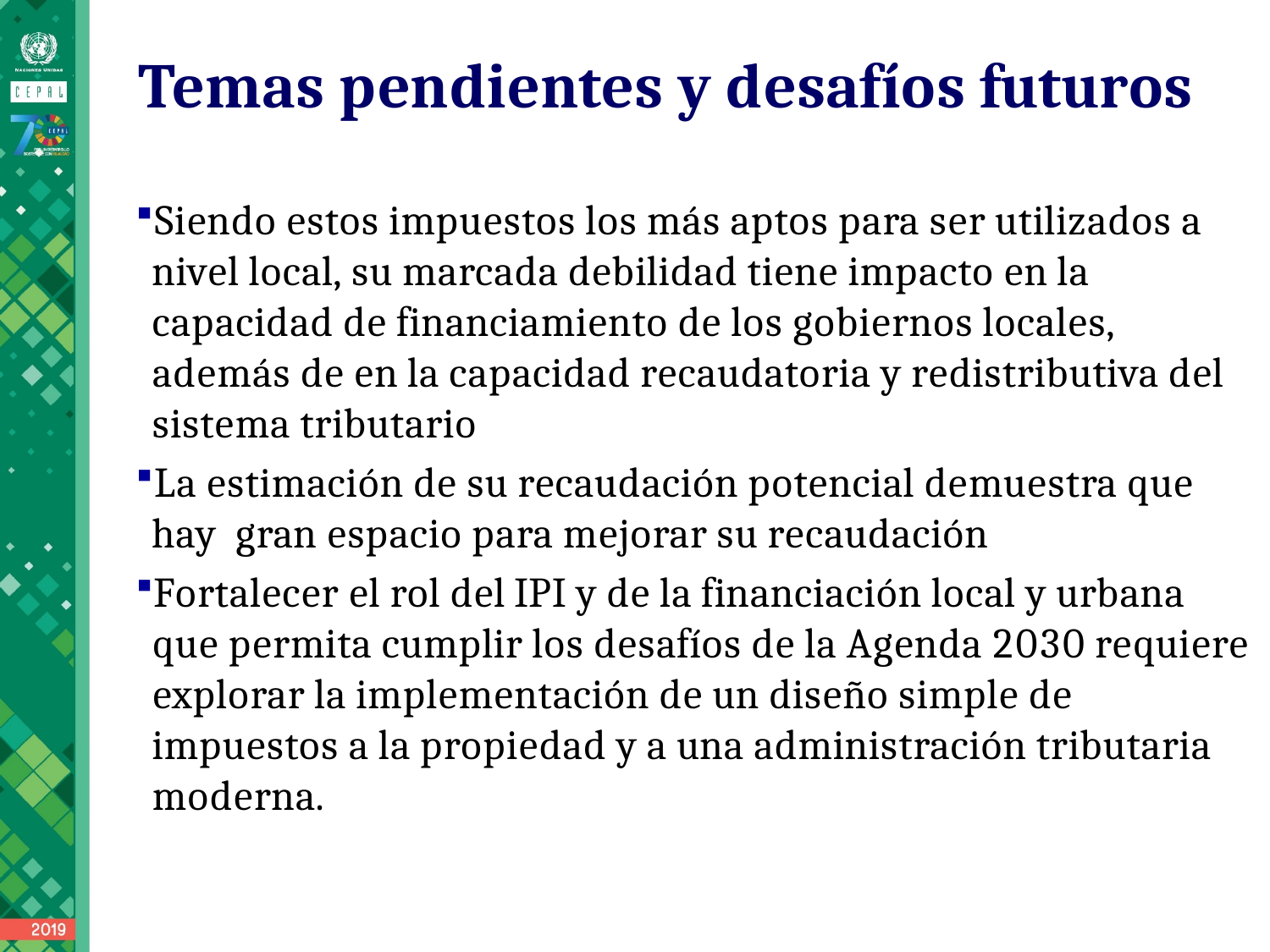

Temas pendientes y desafíos futuros

Siendo estos impuestos los más aptos para ser utilizados a nivel local, su marcada debilidad tiene impacto en la capacidad de financiamiento de los gobiernos locales, además de en la capacidad recaudatoria y redistributiva del sistema tributario
La estimación de su recaudación potencial demuestra que hay  gran espacio para mejorar su recaudación
Fortalecer el rol del IPI y de la financiación local y urbana que permita cumplir los desafíos de la Agenda 2030 requiere explorar la implementación de un diseño simple de impuestos a la propiedad y a una administración tributaria moderna.